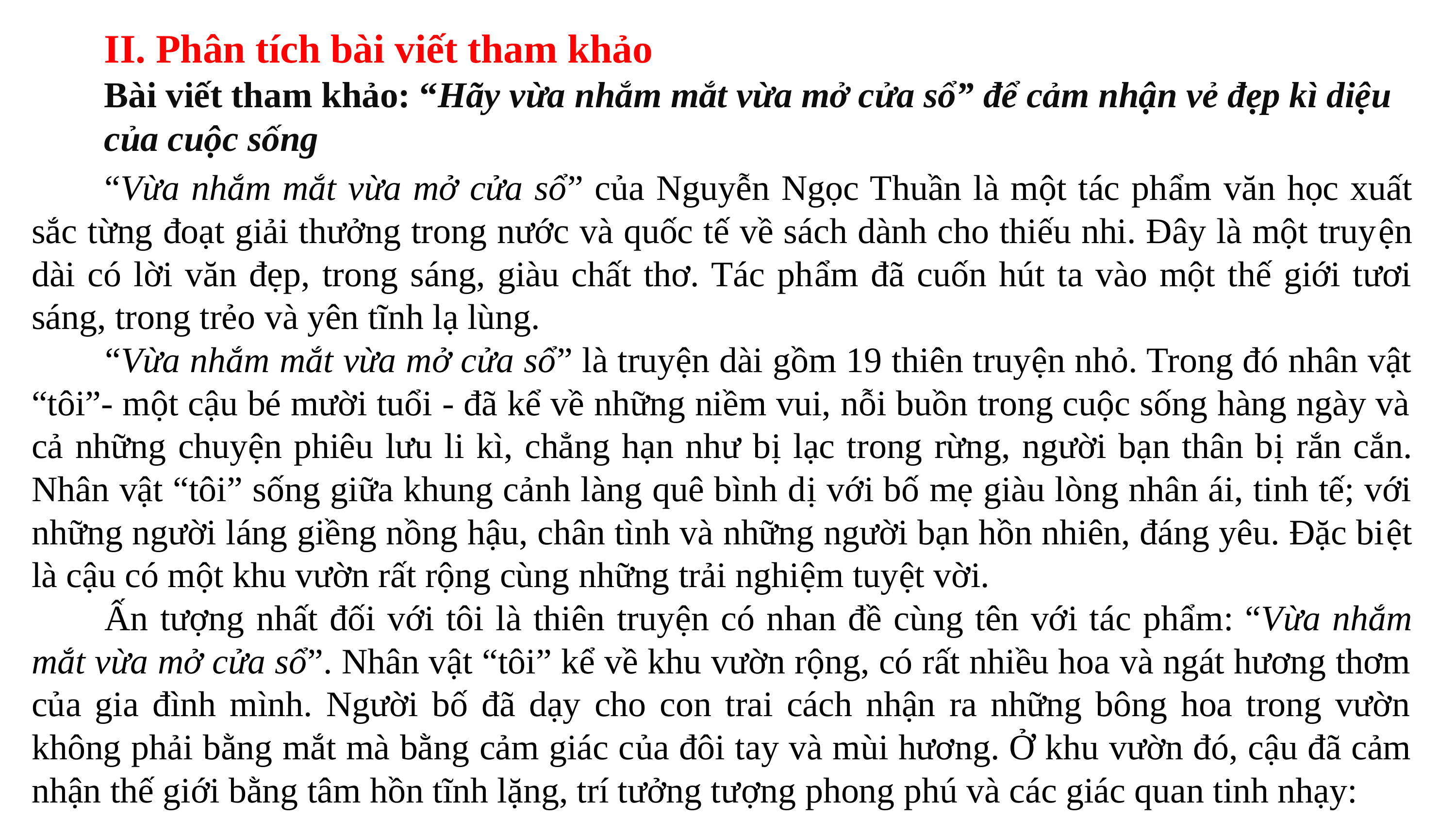

II. Phân tích bài viết tham khảo
Bài viết tham khảo: “Hãy vừa nhắm mắt vừa mở cửa sổ” để cảm nhận vẻ đẹp kì diệu của cuộc sống
	“Vừa nhắm mắt vừa mở cửa sổ” của Nguyễn Ngọc Thuần là một tác phẩm văn học xuất sắc từng đoạt giải thưởng trong nước và quốc tế về sách dành cho thiếu nhi. Đây là một truyện dài có lời văn đẹp, trong sáng, giàu chất thơ. Tác phẩm đã cuốn hút ta vào một thế giới tươi sáng, trong trẻo và yên tĩnh lạ lùng.
 	“Vừa nhắm mắt vừa mở cửa sổ” là truyện dài gồm 19 thiên truyện nhỏ. Trong đó nhân vật “tôi”- một cậu bé mười tuổi - đã kể về những niềm vui, nỗi buồn trong cuộc sống hàng ngày và cả những chuyện phiêu lưu li kì, chẳng hạn như bị lạc trong rừng, người bạn thân bị rắn cắn. Nhân vật “tôi” sống giữa khung cảnh làng quê bình dị với bố mẹ giàu lòng nhân ái, tinh tế; với những người láng giềng nồng hậu, chân tình và những người bạn hồn nhiên, đáng yêu. Đặc biệt là cậu có một khu vườn rất rộng cùng những trải nghiệm tuyệt vời.
	Ấn tượng nhất đối với tôi là thiên truyện có nhan đề cùng tên với tác phẩm: “Vừa nhắm mắt vừa mở cửa sổ”. Nhân vật “tôi” kể về khu vườn rộng, có rất nhiều hoa và ngát hương thơm của gia đình mình. Người bố đã dạy cho con trai cách nhận ra những bông hoa trong vườn không phải bằng mắt mà bằng cảm giác của đôi tay và mùi hương. Ở khu vườn đó, cậu đã cảm nhận thế giới bằng tâm hồn tĩnh lặng, trí tưởng tượng phong phú và các giác quan tinh nhạy: